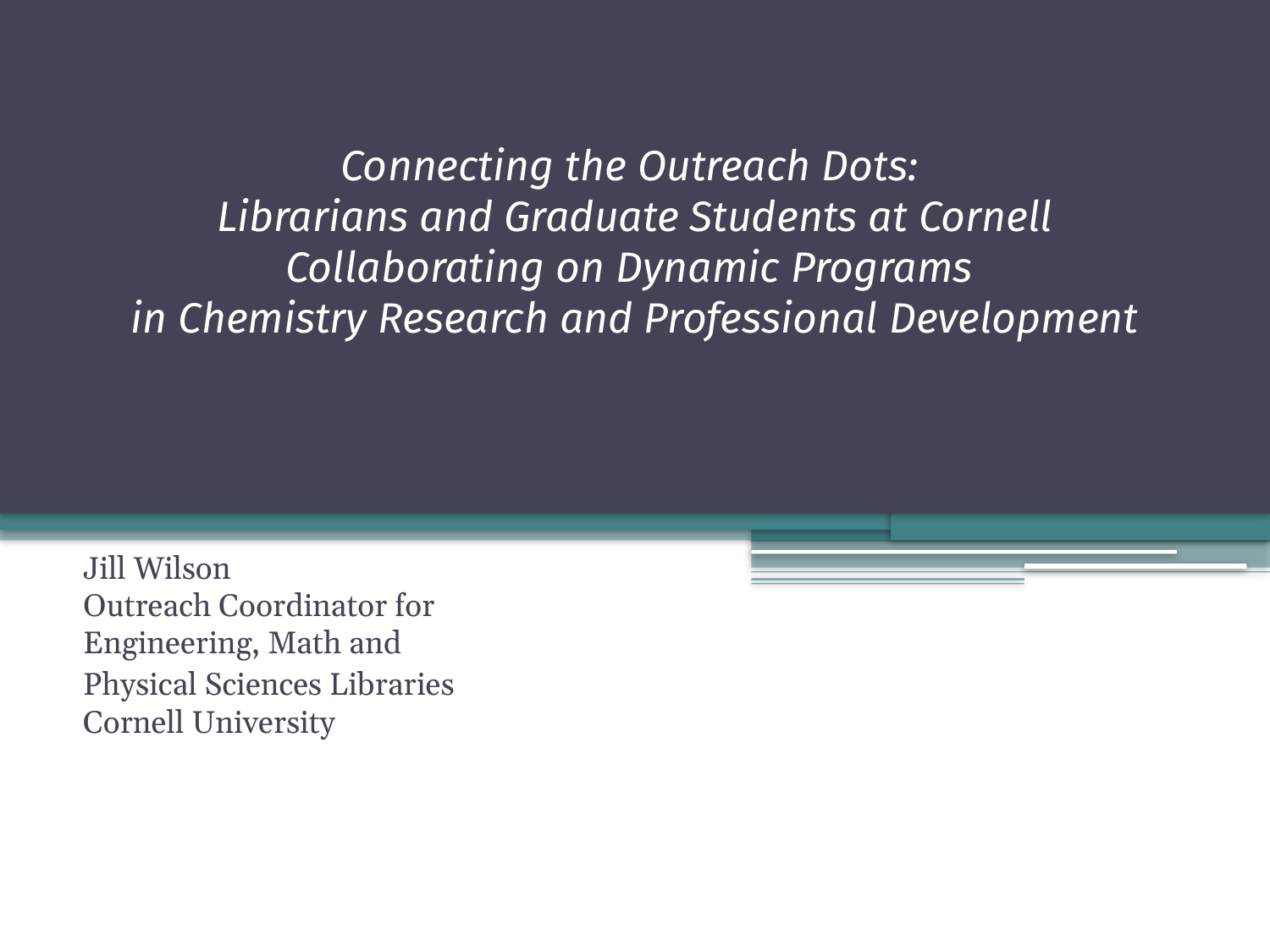

# Connecting the Outreach Dots: Librarians and Graduate Students at Cornell Collaborating on Dynamic Programs in Chemistry Research and Professional Development
Jill Wilson
Outreach Coordinator for
Engineering, Math and
Physical Sciences Libraries
Cornell University